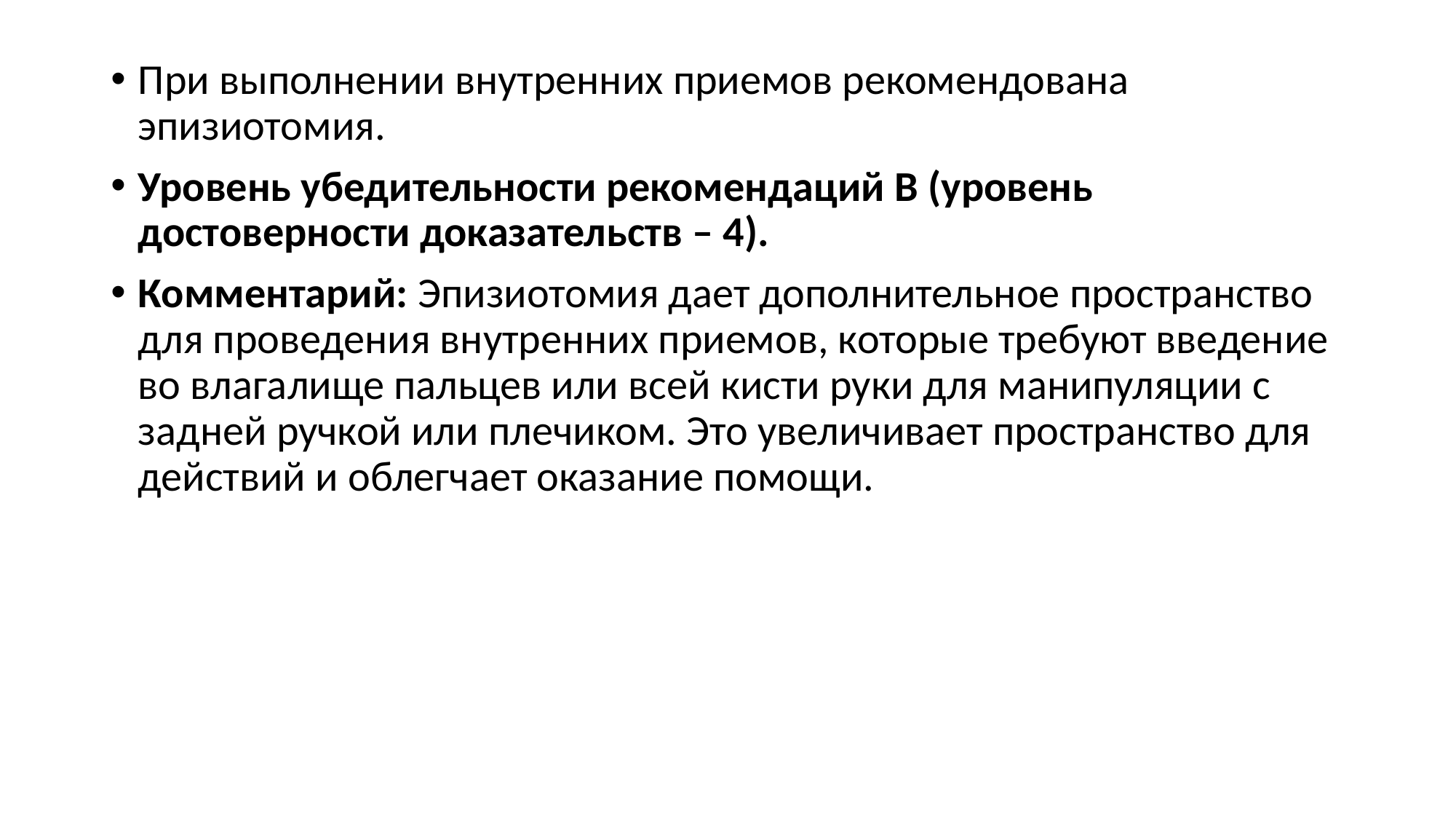

При выполнении внутренних приемов рекомендована эпизиотомия.
Уровень убедительности рекомендаций B (уровень достоверности доказательств – 4).
Комментарий: Эпизиотомия дает дополнительное пространство для проведения внутренних приемов, которые требуют введение во влагалище пальцев или всей кисти руки для манипуляции с задней ручкой или плечиком. Это увеличивает пространство для действий и облегчает оказание помощи.